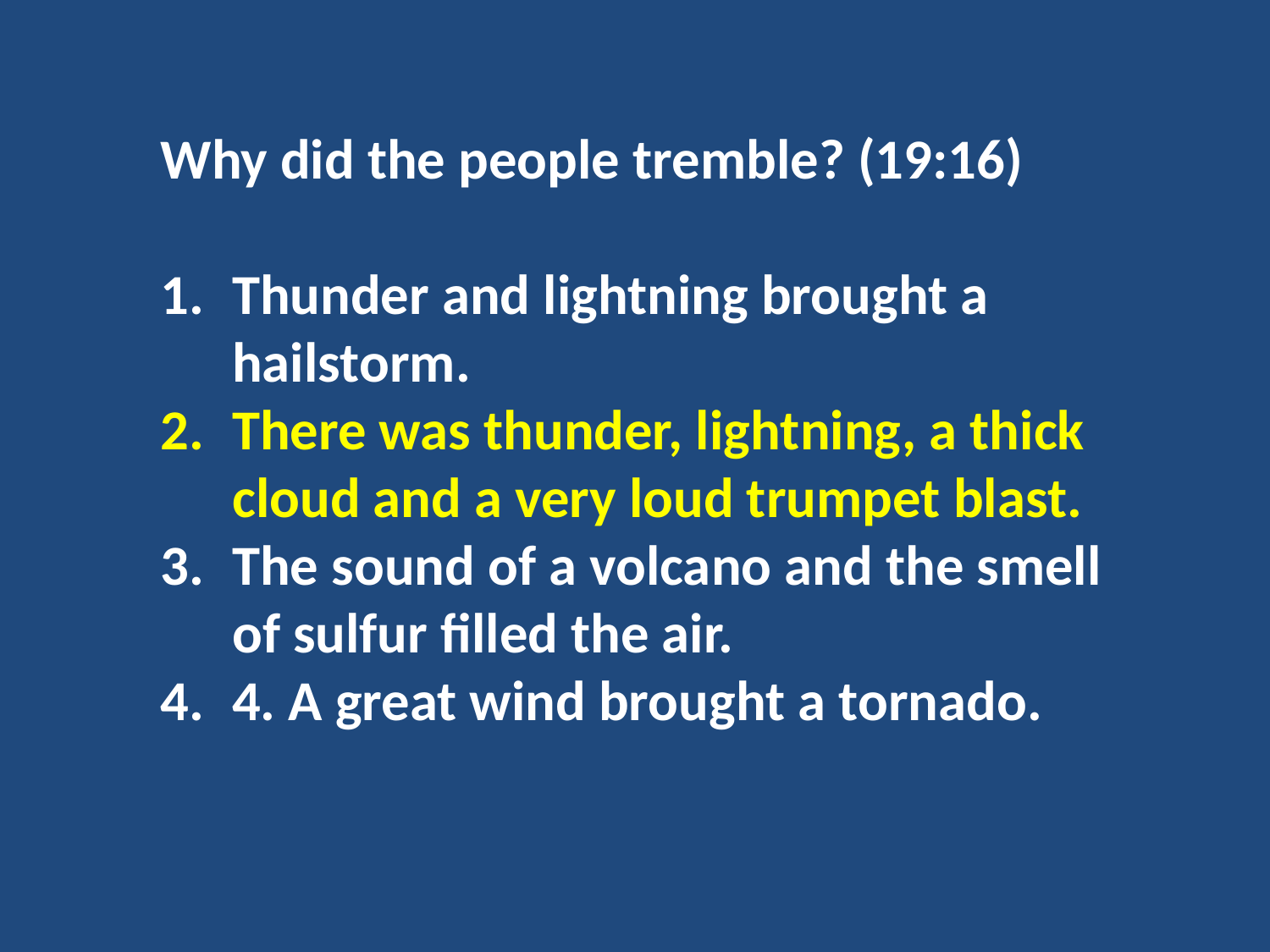

Why did the people tremble? (19:16)

Thunder and lightning brought a hailstorm.
There was thunder, lightning, a thick cloud and a very loud trumpet blast.
The sound of a volcano and the smell of sulfur filled the air.
4. A great wind brought a tornado.